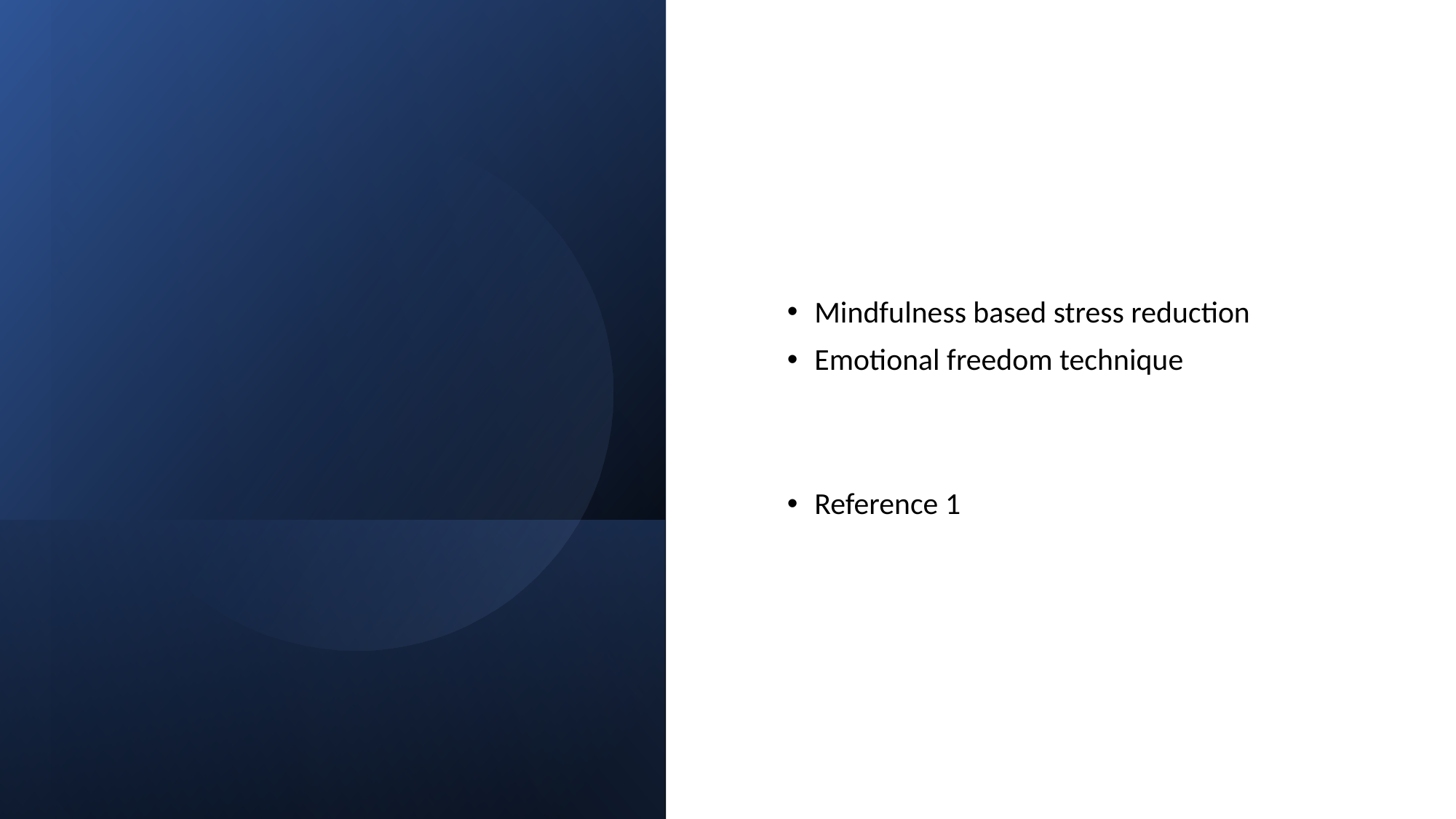

#

Mindfulness based stress reduction
Emotional freedom technique

Reference 1